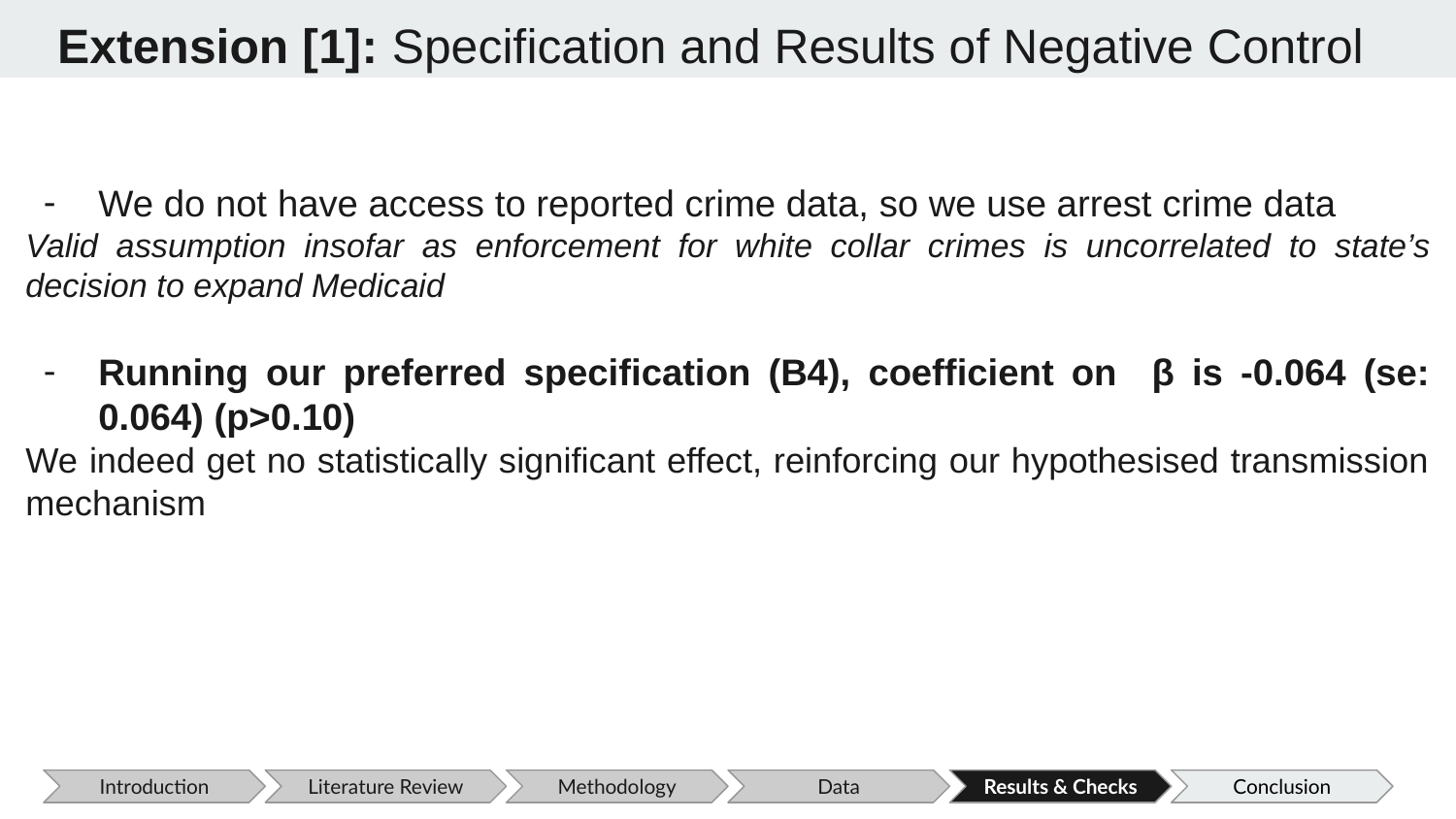

# Extension [1]: Specification and Results of Negative Control
We do not have access to reported crime data, so we use arrest crime data
Valid assumption insofar as enforcement for white collar crimes is uncorrelated to state’s decision to expand Medicaid

Running our preferred specification (B4), coefficient on  β is -0.064 (se: 0.064) (p>0.10)
We indeed get no statistically significant effect, reinforcing our hypothesised transmission mechanism
Introduction
Literature Review
Methodology
Data
Results & Checks
Conclusion